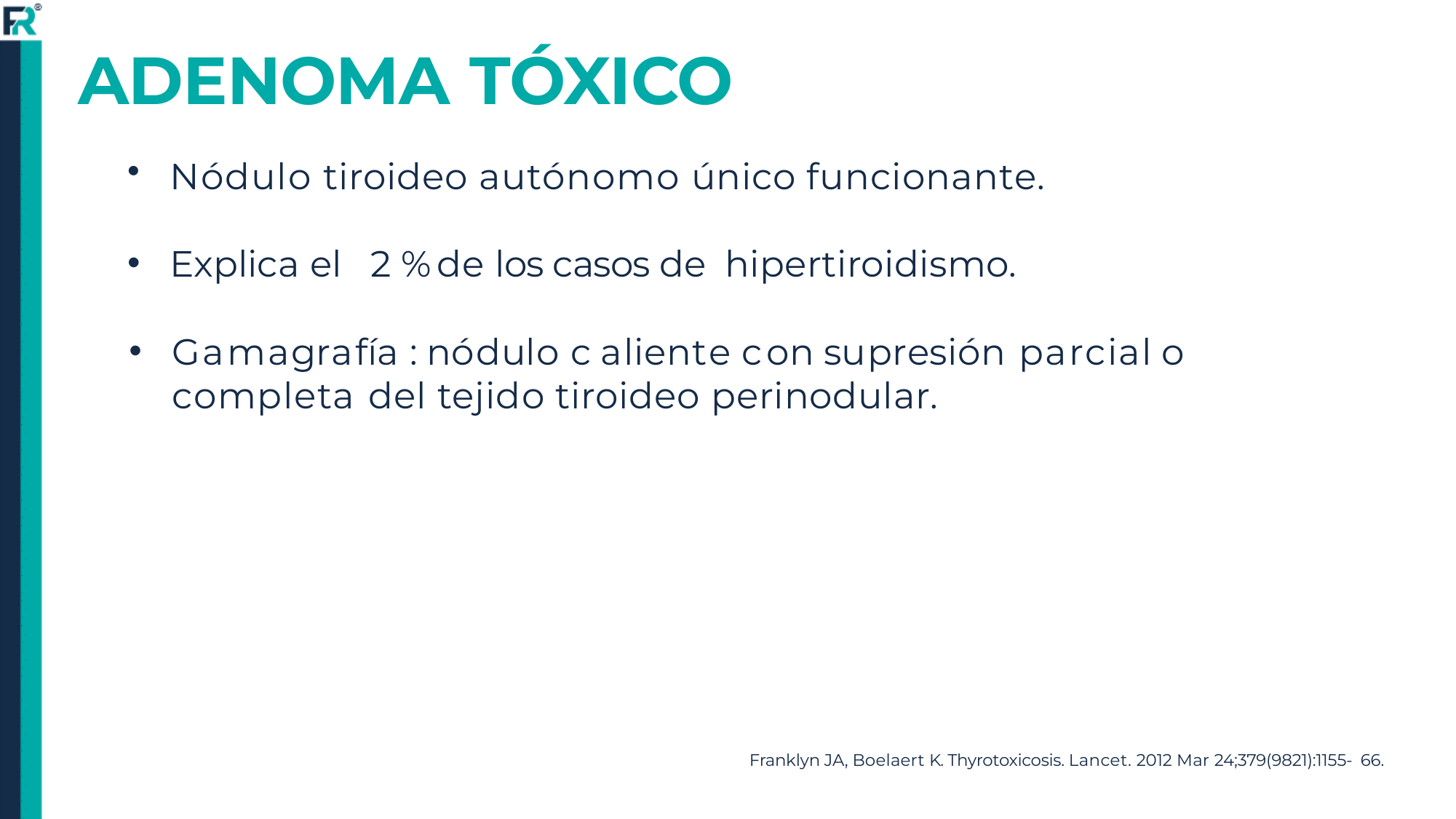

# ADENOMA TÓXICO
Nódulo tiroideo autónomo único funcionante.

Explica el	 2 % de los casos de hipertiroidismo.

Gamagrafía : nódulo c aliente con supresión parcial o  completa	del tejido tiroideo perinodular.
Franklyn JA, Boelaert K. Thyrotoxicosis. Lancet. 2012 Mar 24;379(9821):1155- 66.